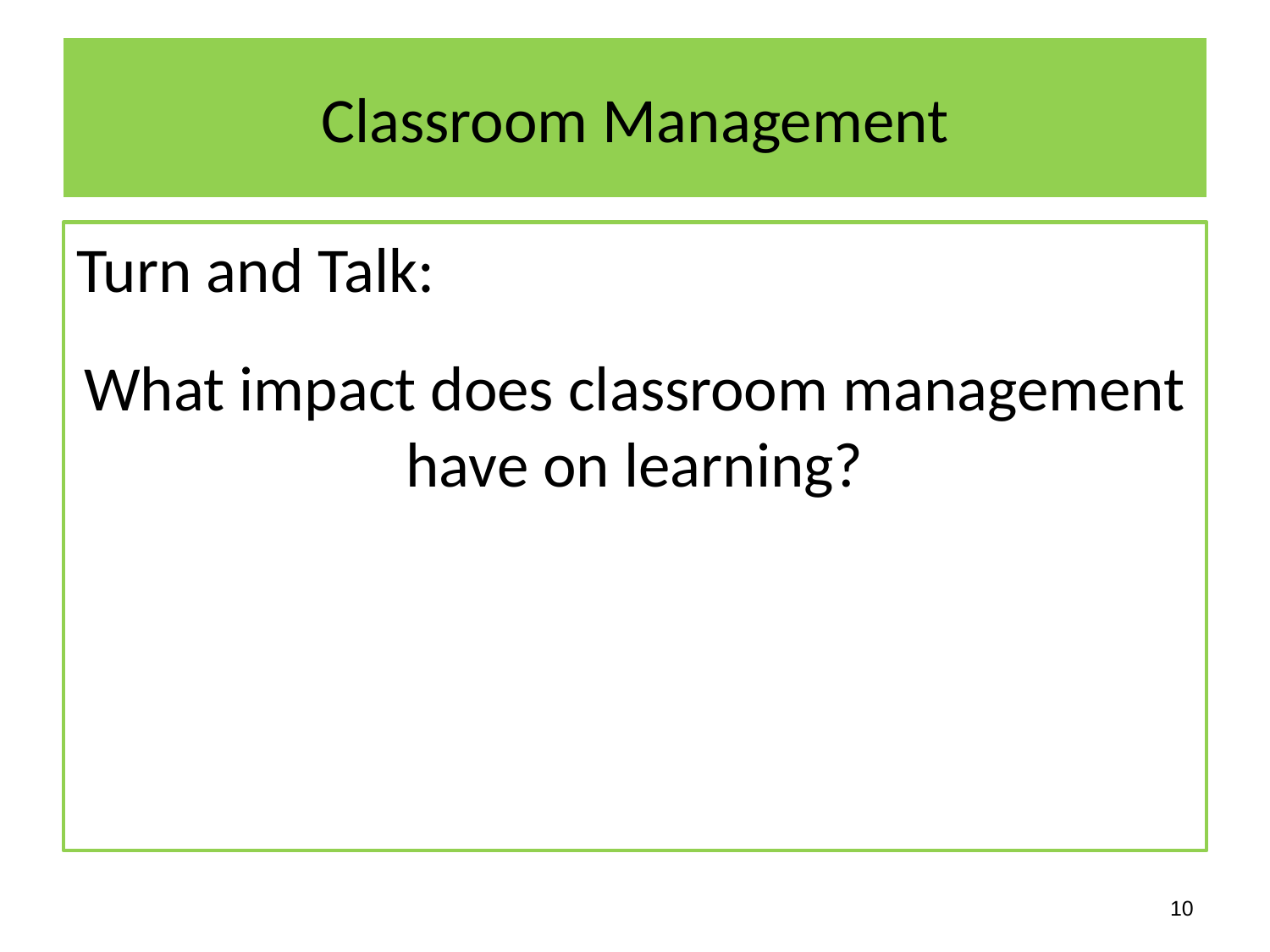

# Classroom Management
Turn and Talk:

What impact does classroom management have on learning?

10